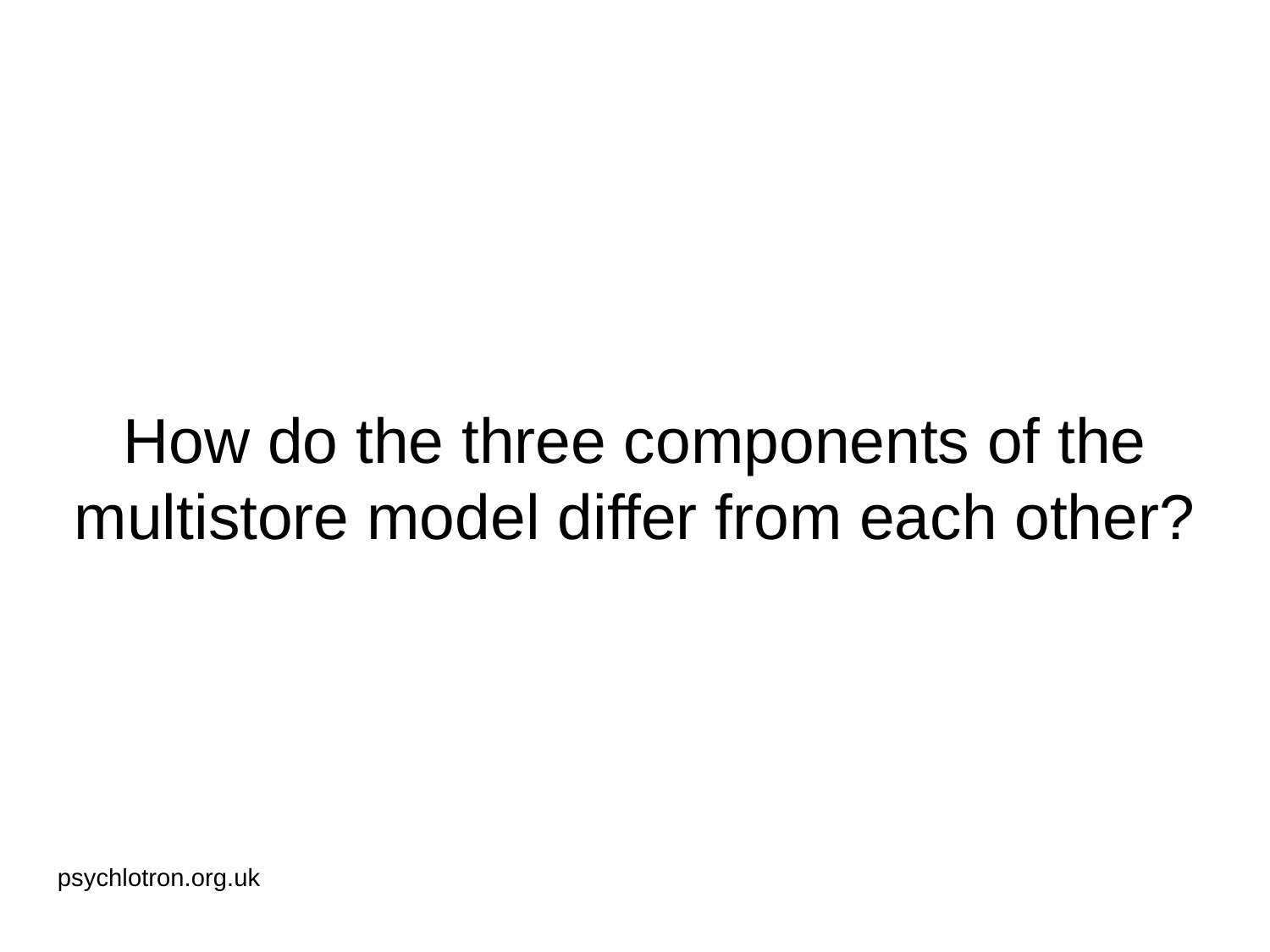

# How do the three components of the multistore model differ from each other?